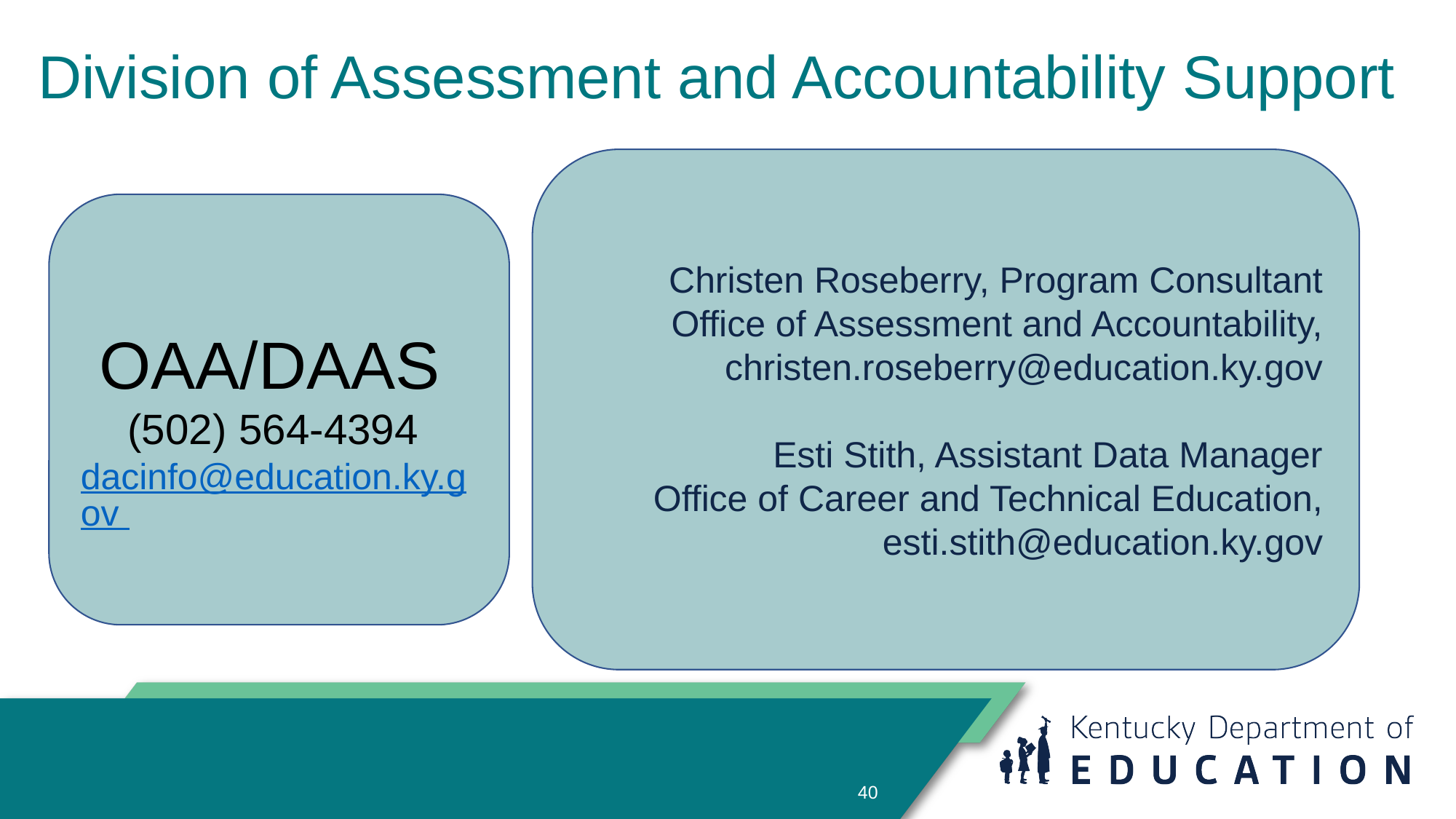

# Division of Assessment and Accountability Support
Christen Roseberry, Program Consultant
Office of Assessment and Accountability, christen.roseberry@education.ky.gov

Esti Stith, Assistant Data Manager
Office of Career and Technical Education, esti.stith@education.ky.gov
OAA/DAAS
(502) 564-4394
dacinfo@education.ky.gov